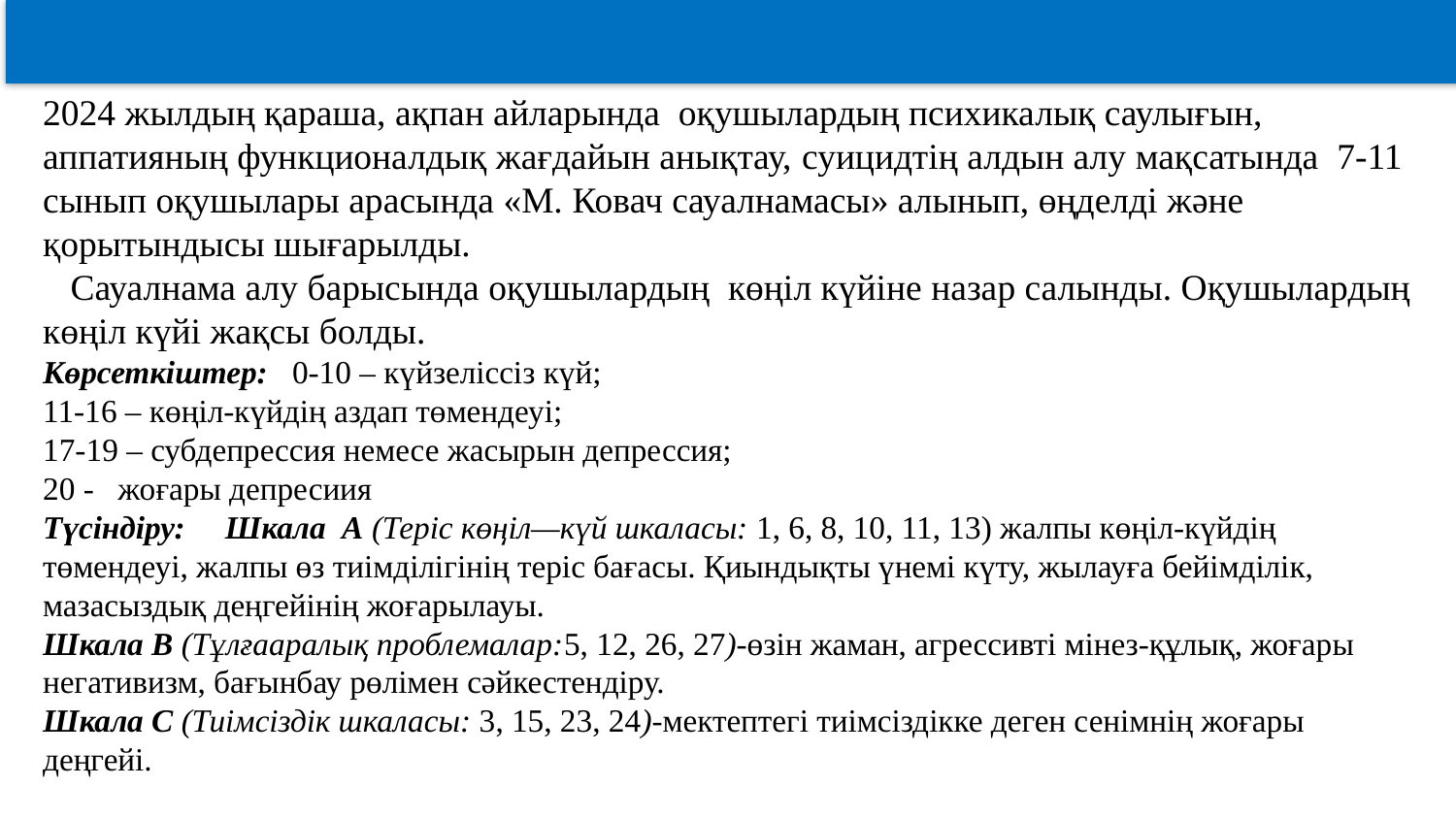

2024 жылдың қараша, ақпан айларында  оқушылардың психикалық саулығын, аппатияның функционалдық жағдайын анықтау, суицидтің алдын алу мақсатында  7-11 сынып оқушылары арасында «М. Ковач сауалнамасы» алынып, өңделді және қорытындысы шығарылды.
   Сауалнама алу барысында оқушылардың  көңіл күйіне назар салынды. Оқушылардың көңіл күйі жақсы болды.
Көрсеткіштер:   0-10 – күйзеліссіз күй;
11-16 – көңіл-күйдің аздап төмендеуі;
17-19 – субдепрессия немесе жасырын депрессия;
20 -   жоғары депресиия
Түсіндіру:     Шкала  А (Теріс көңіл—күй шкаласы: 1, 6, 8, 10, 11, 13) жалпы көңіл-күйдің төмендеуі, жалпы өз тиімділігінің теріс бағасы. Қиындықты үнемі күту, жылауға бейімділік, мазасыздық деңгейінің жоғарылауы.
Шкала В (Тұлғааралық проблемалар:5, 12, 26, 27)-өзін жаман, агрессивті мінез-құлық, жоғары негативизм, бағынбау рөлімен сәйкестендіру.
Шкала С (Тиімсіздік шкаласы: 3, 15, 23, 24)-мектептегі тиімсіздікке деген сенімнің жоғары деңгейі.